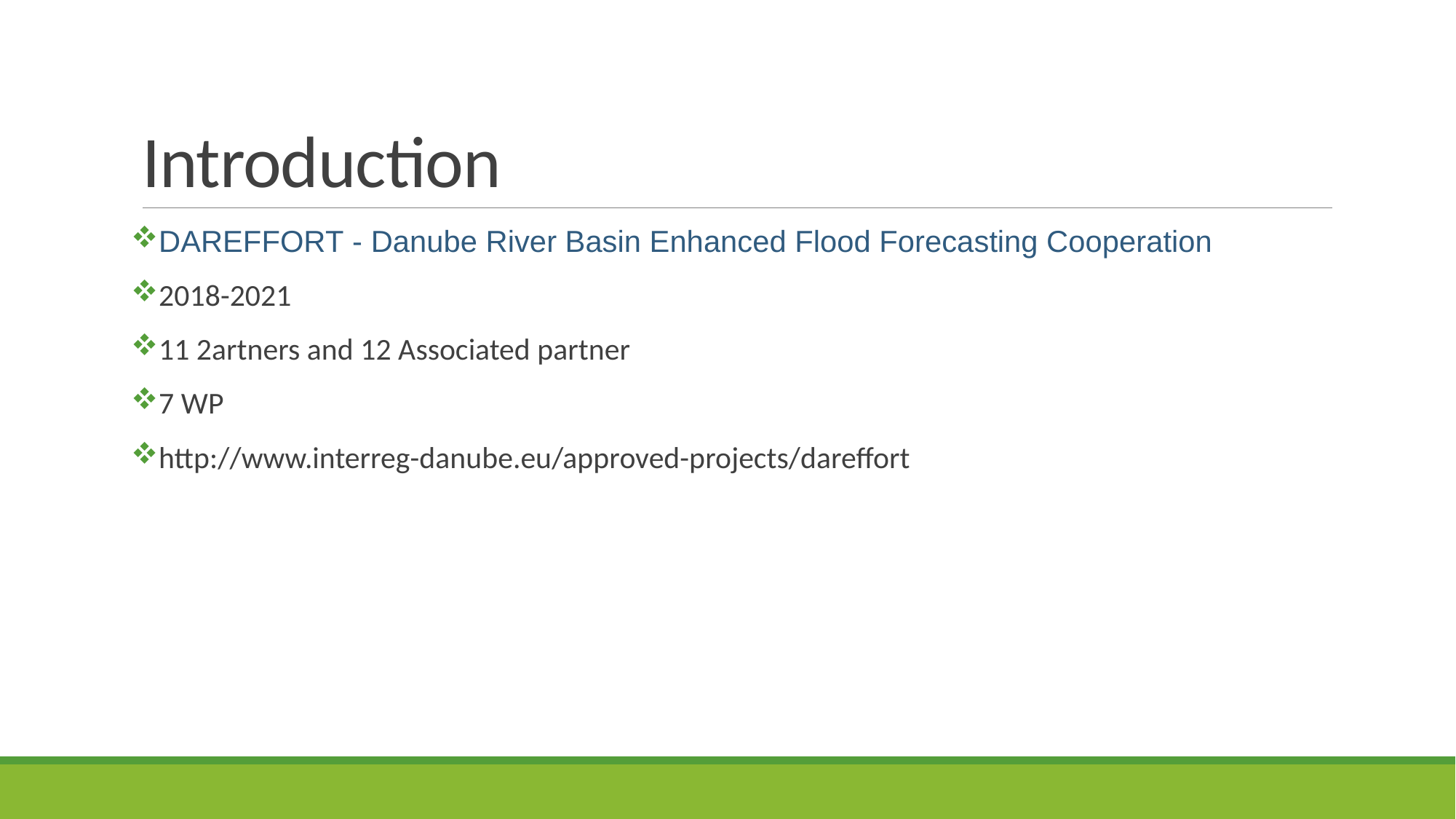

# Introduction
DAREFFORT - Danube River Basin Enhanced Flood Forecasting Cooperation
2018-2021
11 2artners and 12 Associated partner
7 WP
http://www.interreg-danube.eu/approved-projects/dareffort